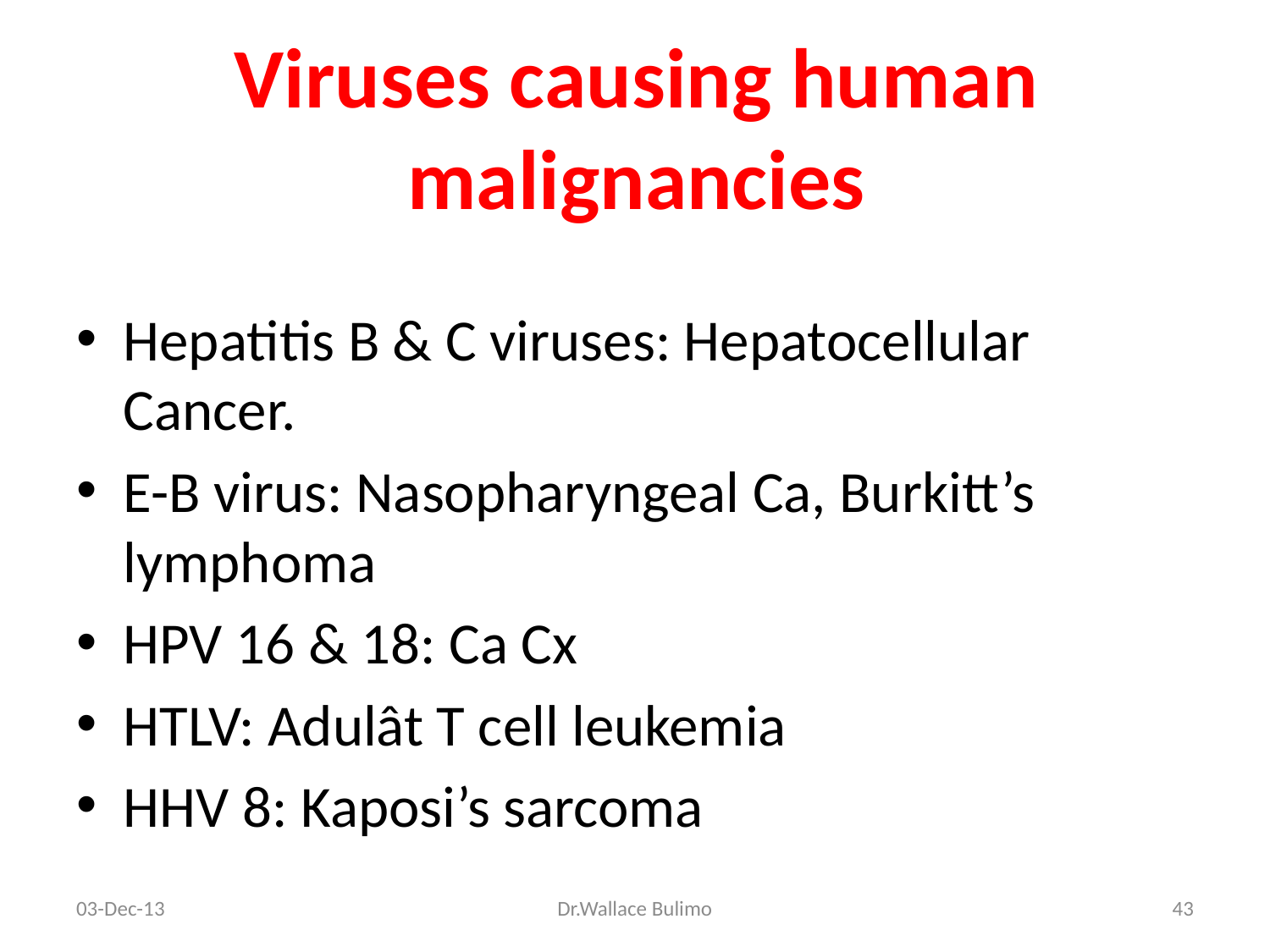

# Viruses causing human malignancies

Hepatitis B & C viruses: Hepatocellular Cancer.
E-B virus: Nasopharyngeal Ca, Burkitt’s lymphoma
HPV 16 & 18: Ca Cx
HTLV: Adulât T cell leukemia
HHV 8: Kaposi’s sarcoma
03-Dec-13
Dr.Wallace Bulimo
43